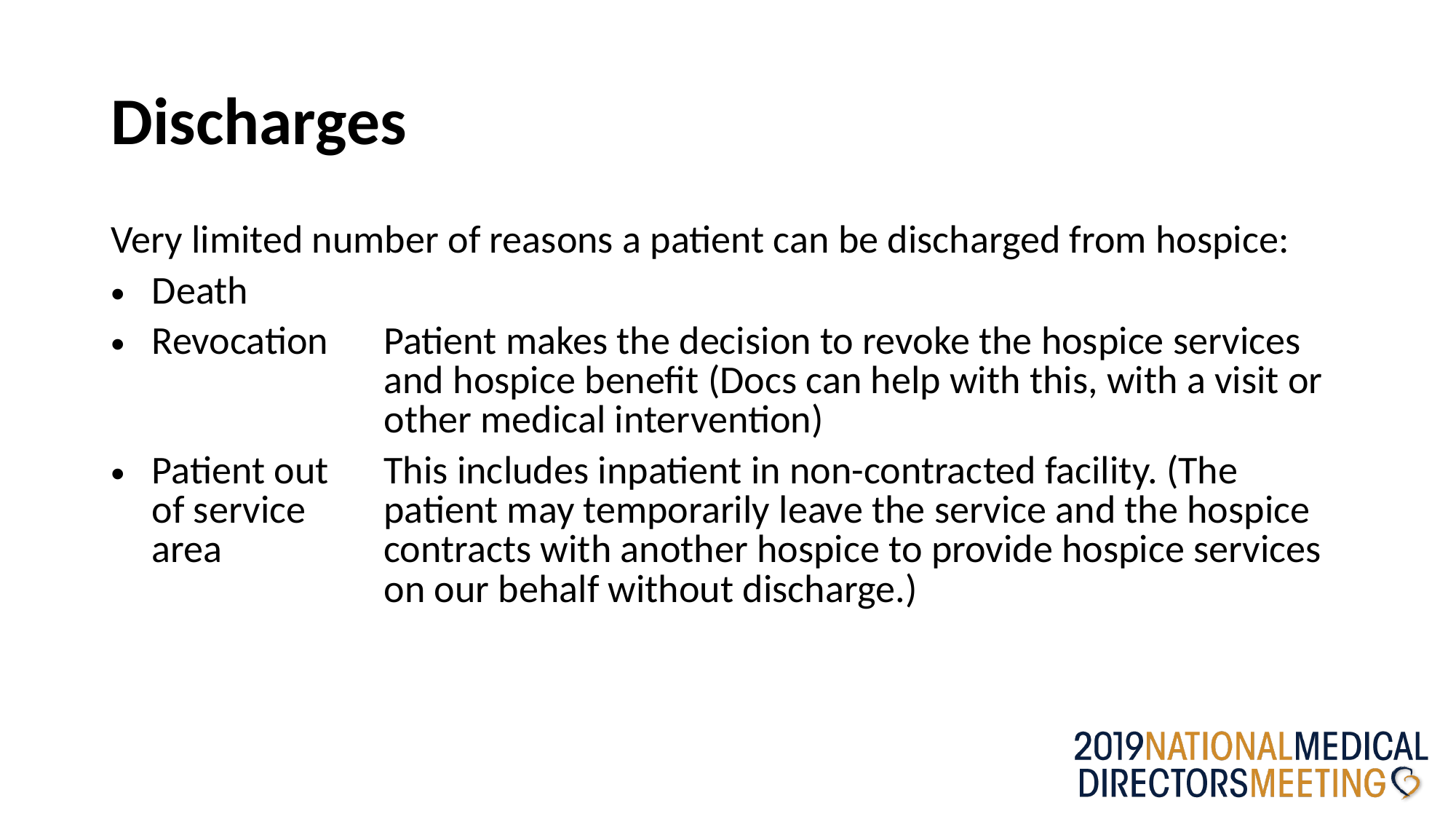

# Discharges
| Very limited number of reasons a patient can be discharged from hospice: |  |
| --- | --- |
| Death |  |
| Revocation | Patient makes the decision to revoke the hospice services and hospice benefit (Docs can help with this, with a visit or other medical intervention) |
| Patient out of service area | This includes inpatient in non-contracted facility. (The patient may temporarily leave the service and the hospice contracts with another hospice to provide hospice services on our behalf without discharge.) |